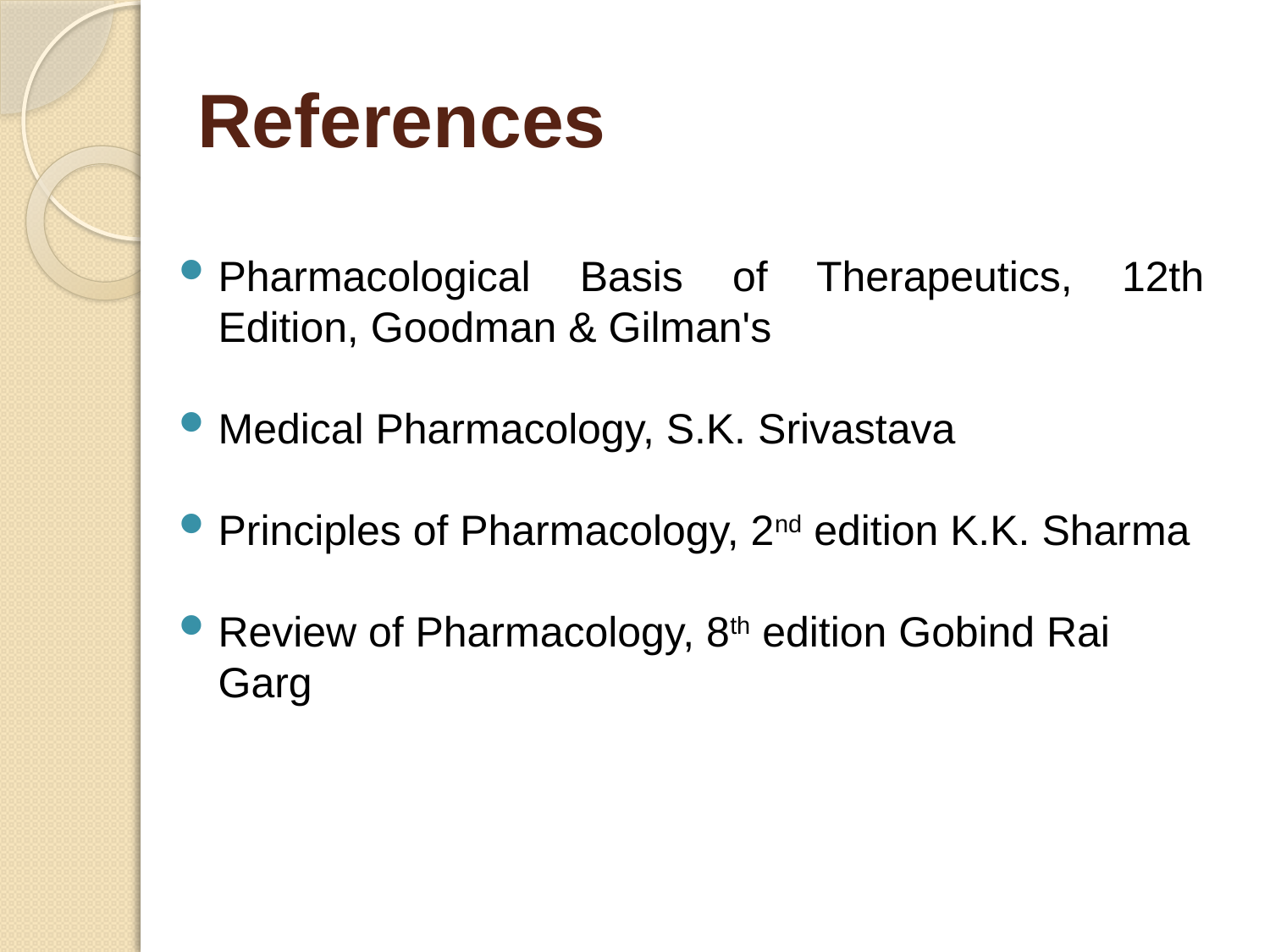

# References
Pharmacological Basis of Therapeutics, 12th Edition, Goodman & Gilman's

Medical Pharmacology, S.K. Srivastava

Principles of Pharmacology, 2nd edition K.K. Sharma

Review of Pharmacology, 8th edition Gobind Rai Garg